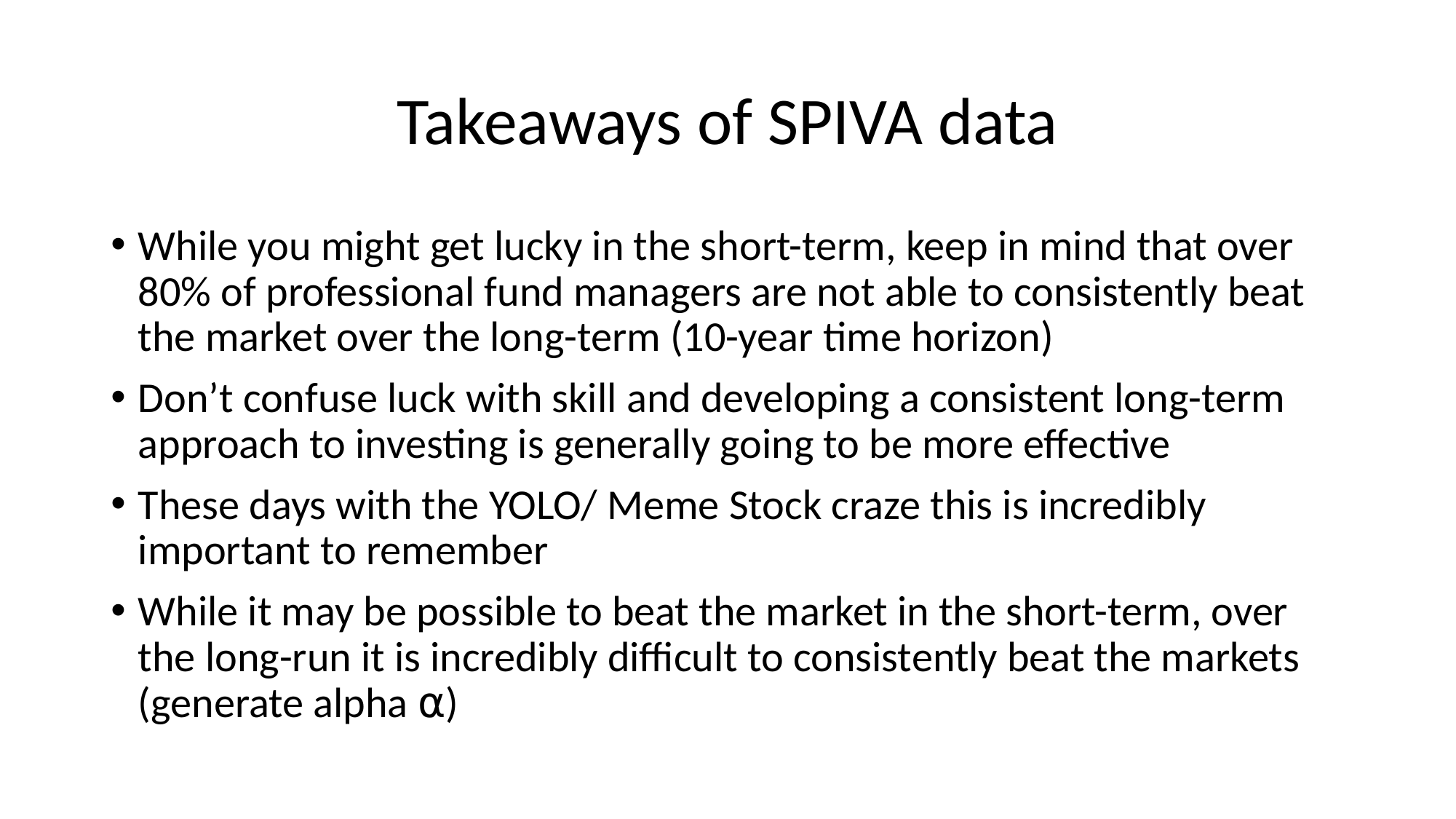

# Takeaways of SPIVA data
While you might get lucky in the short-term, keep in mind that over 80% of professional fund managers are not able to consistently beat the market over the long-term (10-year time horizon)
Don’t confuse luck with skill and developing a consistent long-term approach to investing is generally going to be more effective
These days with the YOLO/ Meme Stock craze this is incredibly important to remember
While it may be possible to beat the market in the short-term, over the long-run it is incredibly difficult to consistently beat the markets (generate alpha ⍺)